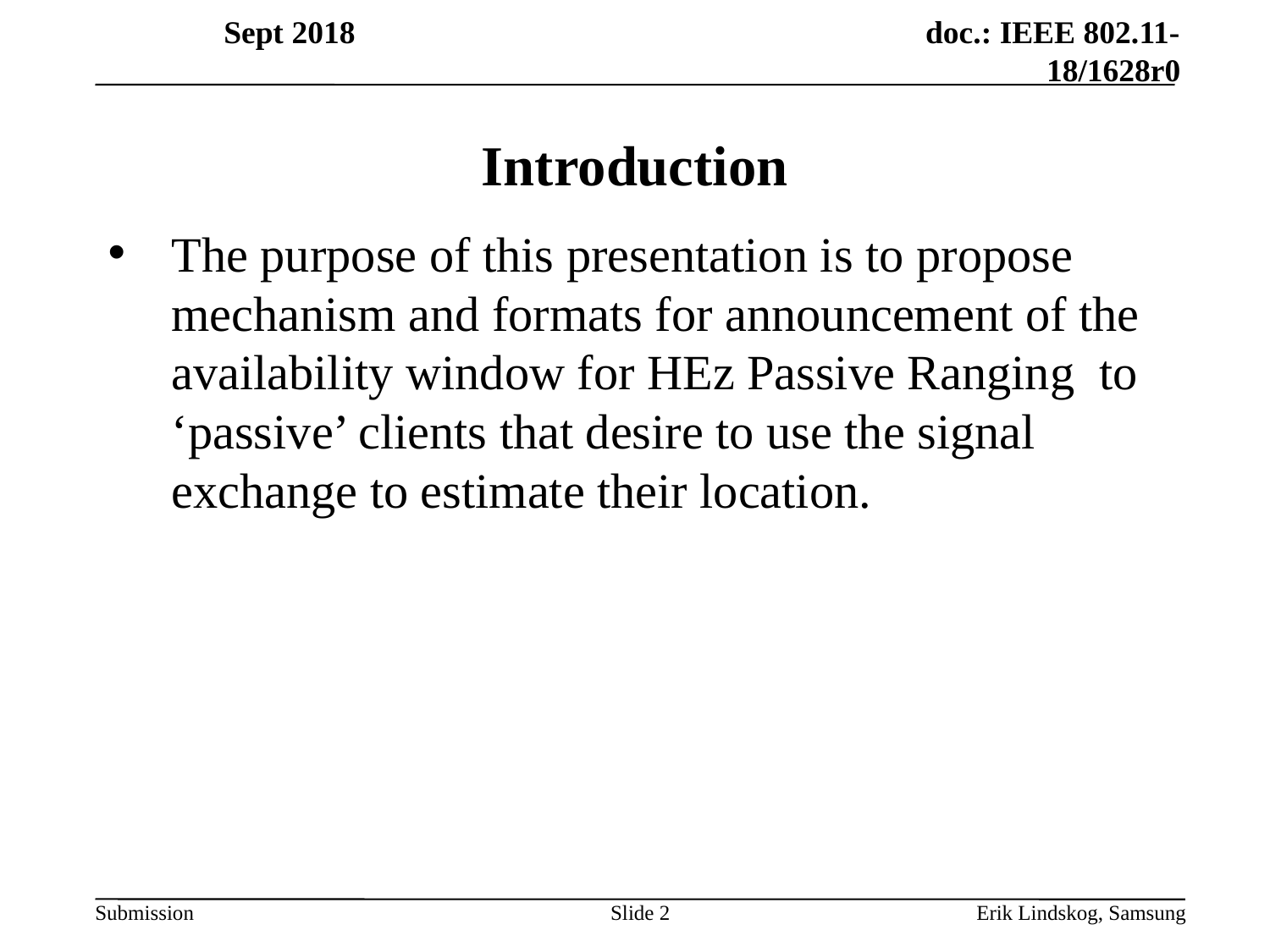

# Introduction
The purpose of this presentation is to propose mechanism and formats for announcement of the availability window for HEz Passive Ranging  to ‘passive’ clients that desire to use the signal exchange to estimate their location.

Slide 2
Erik Lindskog, Samsung